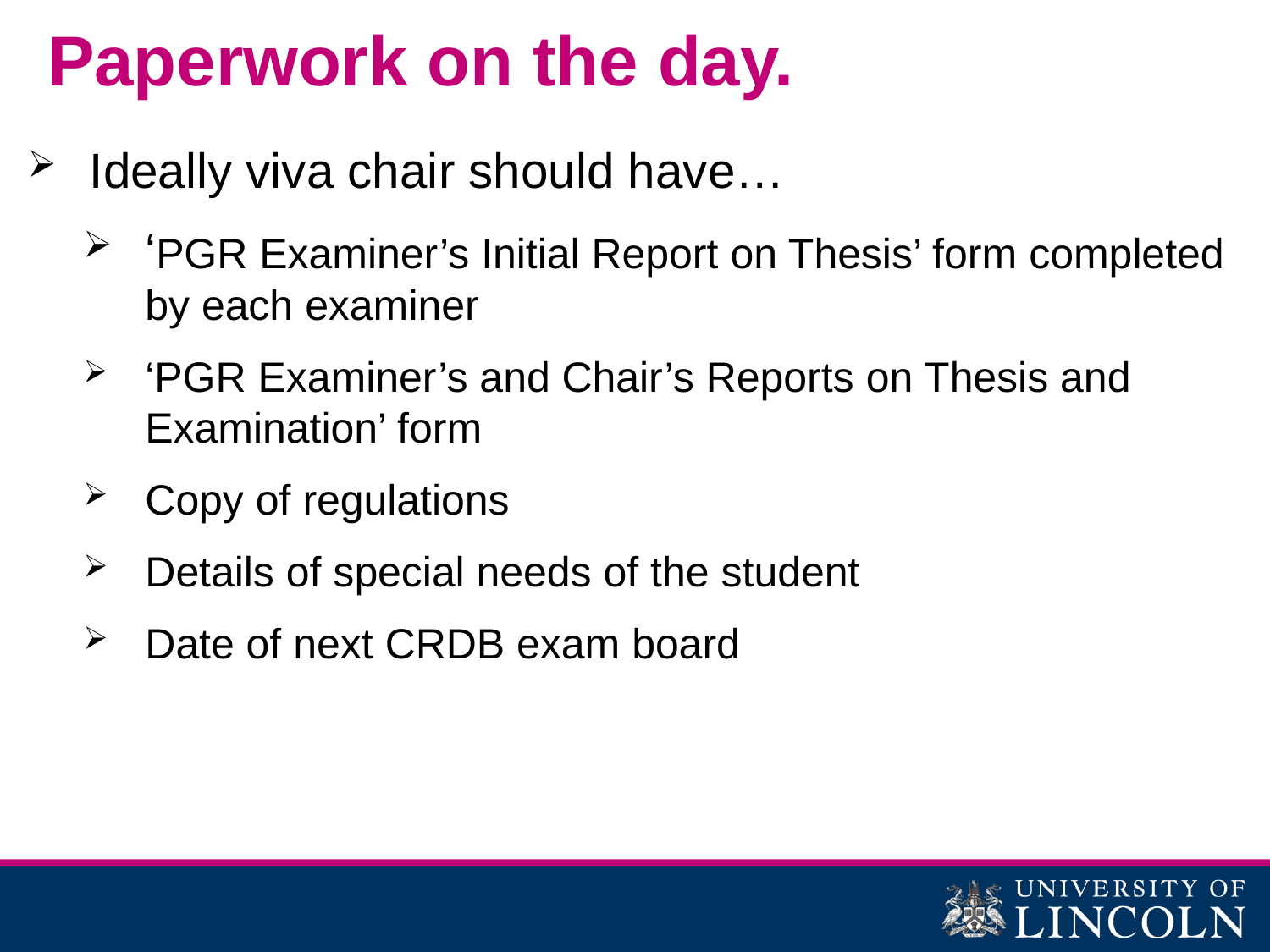

# Paperwork on the day.
Ideally viva chair should have…
‘PGR Examiner’s Initial Report on Thesis’ form completed by each examiner
‘PGR Examiner’s and Chair’s Reports on Thesis and Examination’ form
Copy of regulations
Details of special needs of the student
Date of next CRDB exam board